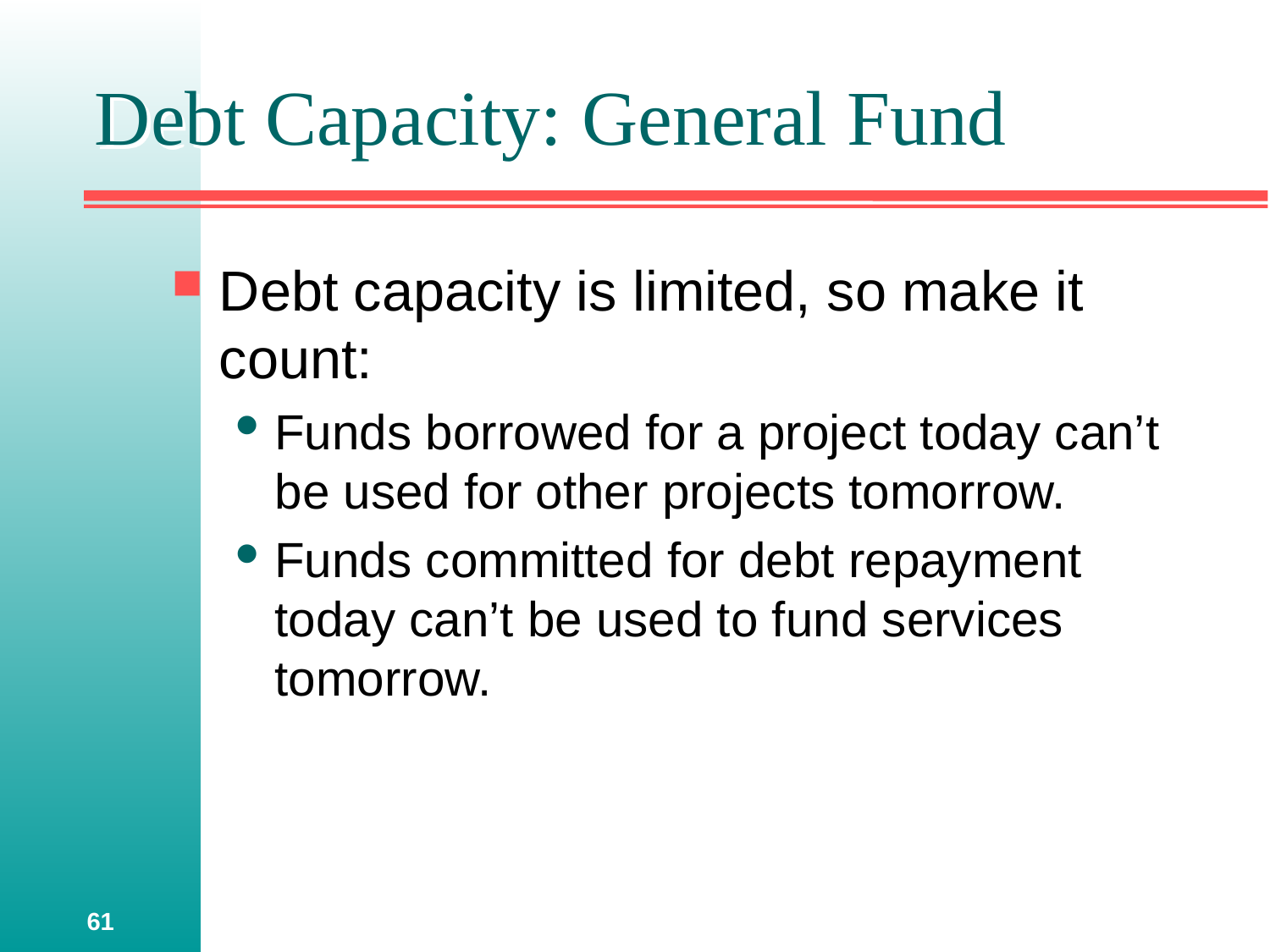

# Debt Capacity: General Fund
Debt capacity is limited, so make it count:
Funds borrowed for a project today can’t  be used for other projects tomorrow.
Funds committed for debt repayment today can’t be used to fund services tomorrow.
61